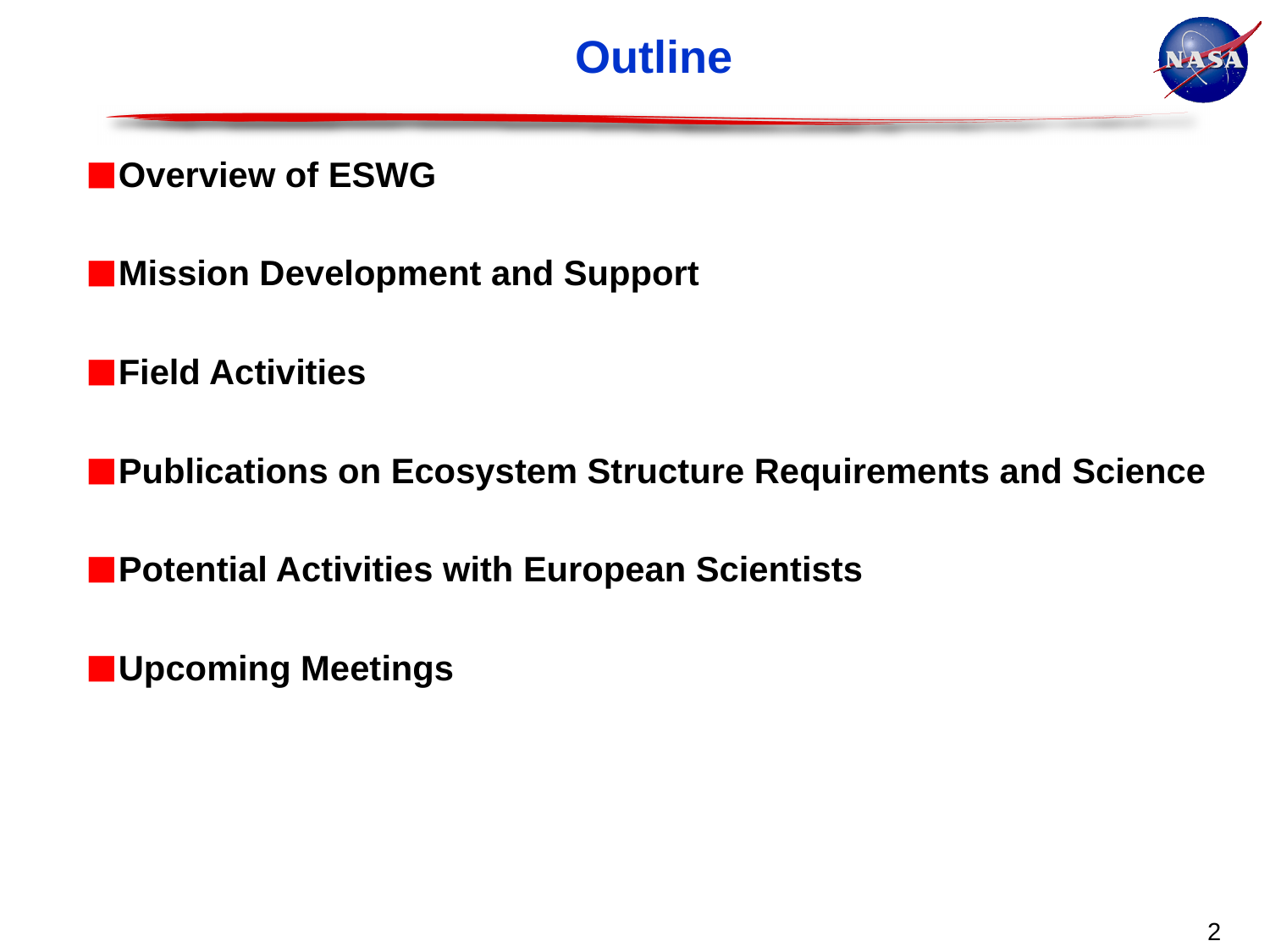

# Outline
Overview of ESWG

Mission Development and Support

Field Activities

Publications on Ecosystem Structure Requirements and Science

Potential Activities with European Scientists

Upcoming Meetings

2